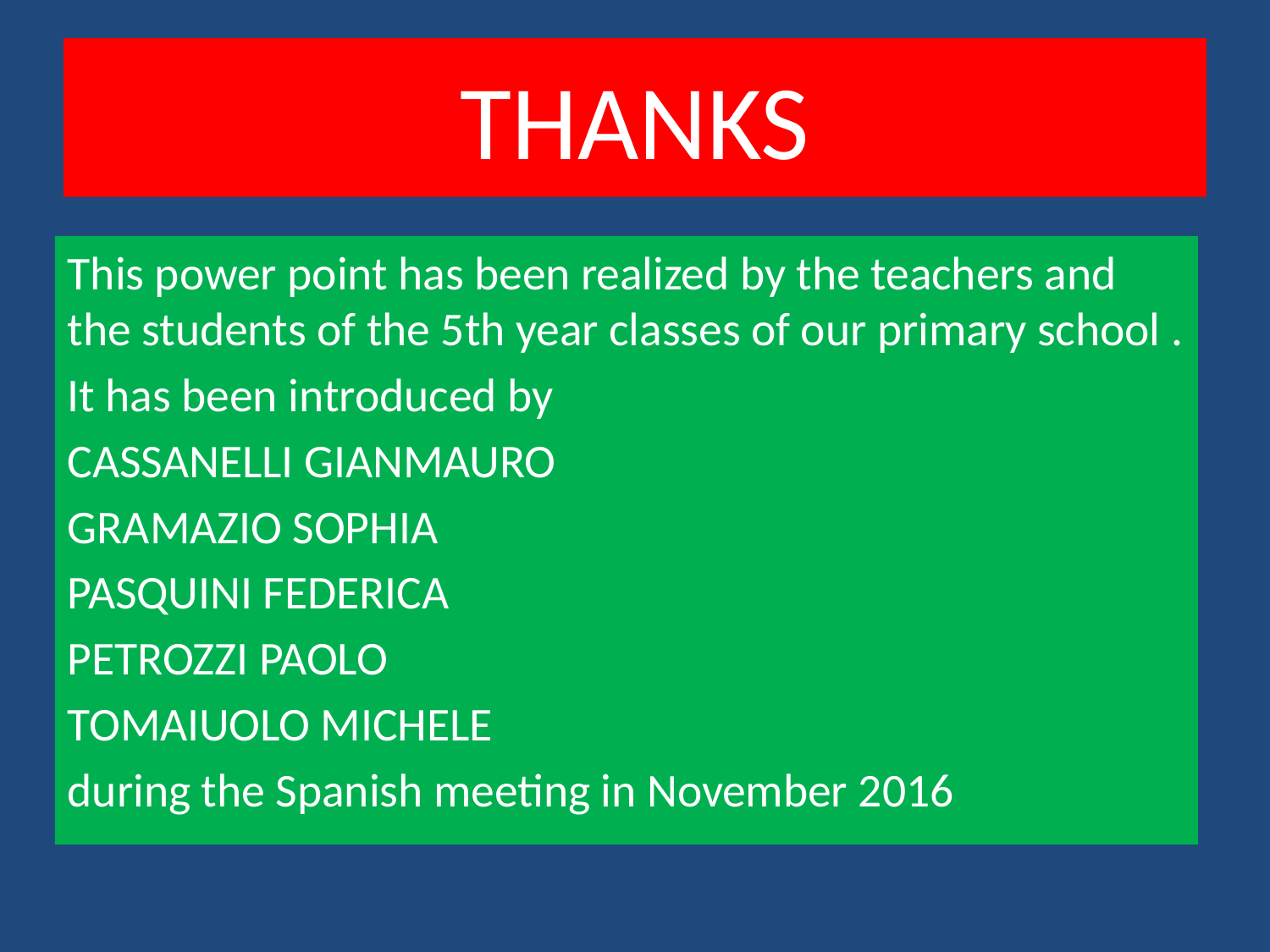

# THANKS
This power point has been realized by the teachers and the students of the 5th year classes of our primary school .
It has been introduced by
CASSANELLI GIANMAURO
GRAMAZIO SOPHIA
PASQUINI FEDERICA
PETROZZI PAOLO
TOMAIUOLO MICHELE
during the Spanish meeting in November 2016